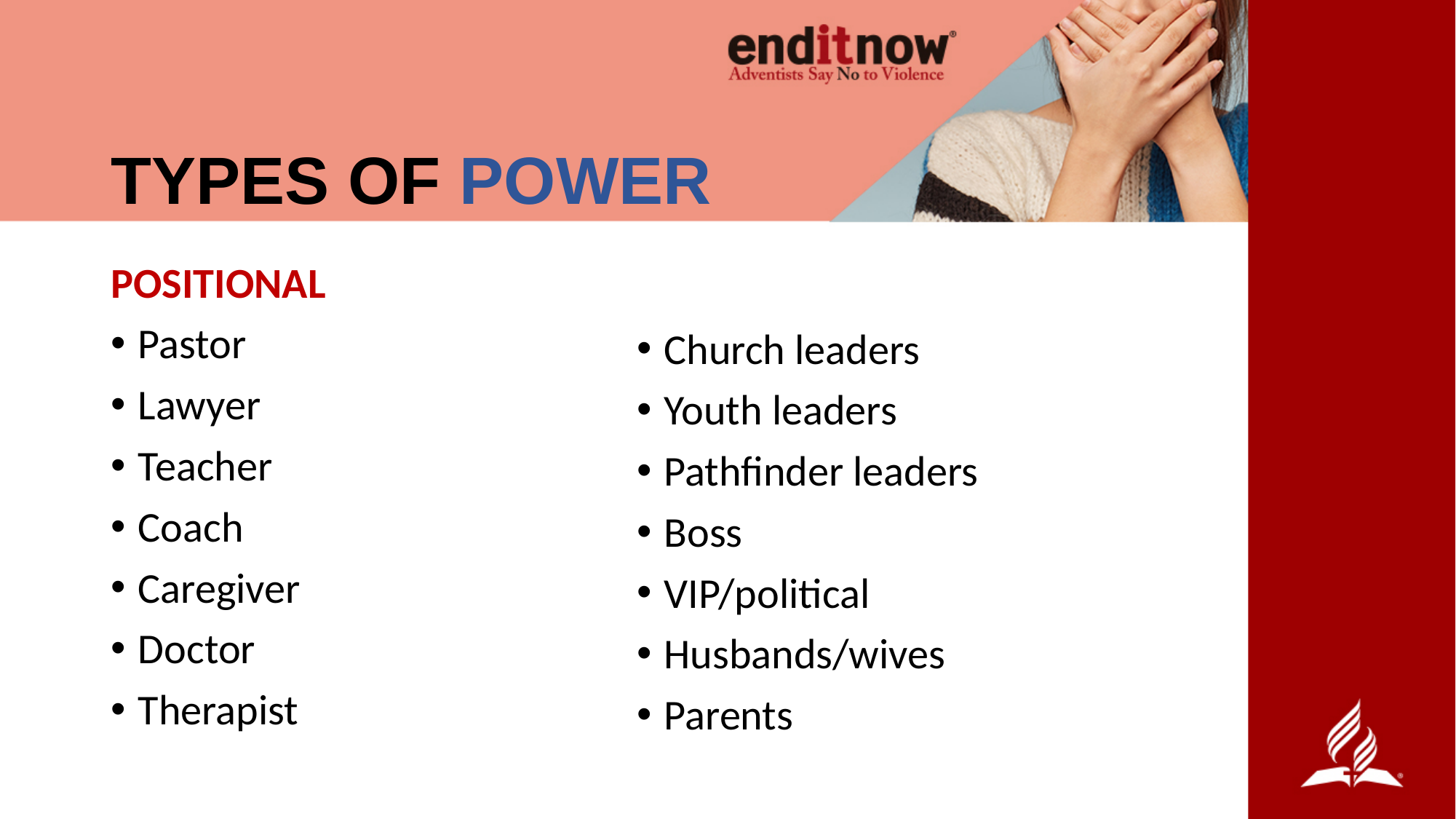

# TYPES OF POWER
POSITIONAL
Pastor
Lawyer
Teacher
Coach
Caregiver
Doctor
Therapist

Church leaders
Youth leaders
Pathfinder leaders
Boss
VIP/political
Husbands/wives
Parents